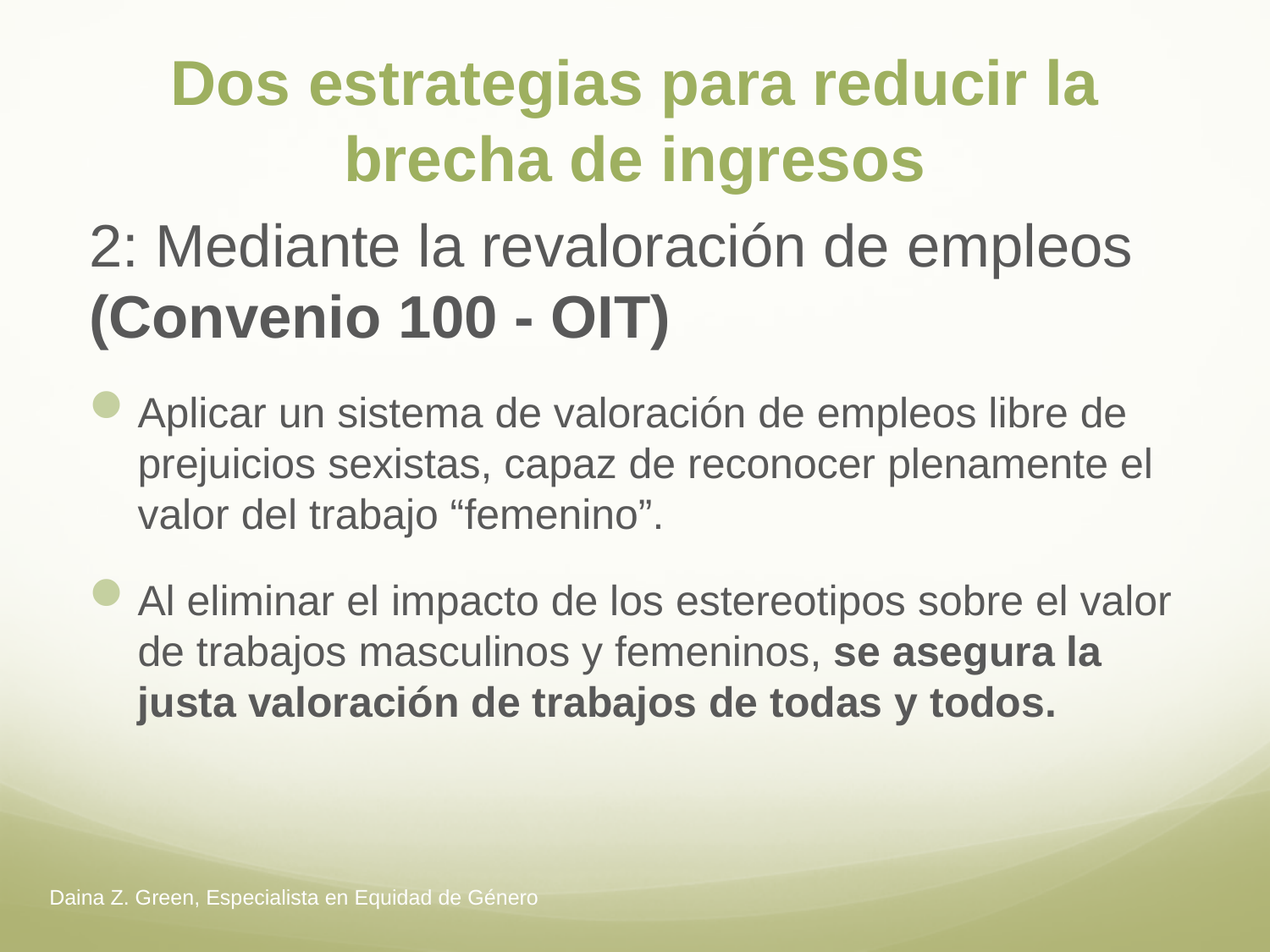

# Dos estrategias para reducir la brecha de ingresos
2: Mediante la revaloración de empleos (Convenio 100 - OIT)
Aplicar un sistema de valoración de empleos libre de prejuicios sexistas, capaz de reconocer plenamente el valor del trabajo “femenino”.
Al eliminar el impacto de los estereotipos sobre el valor de trabajos masculinos y femeninos, se asegura la justa valoración de trabajos de todas y todos.
Daina Z. Green, Especialista en Equidad de Género